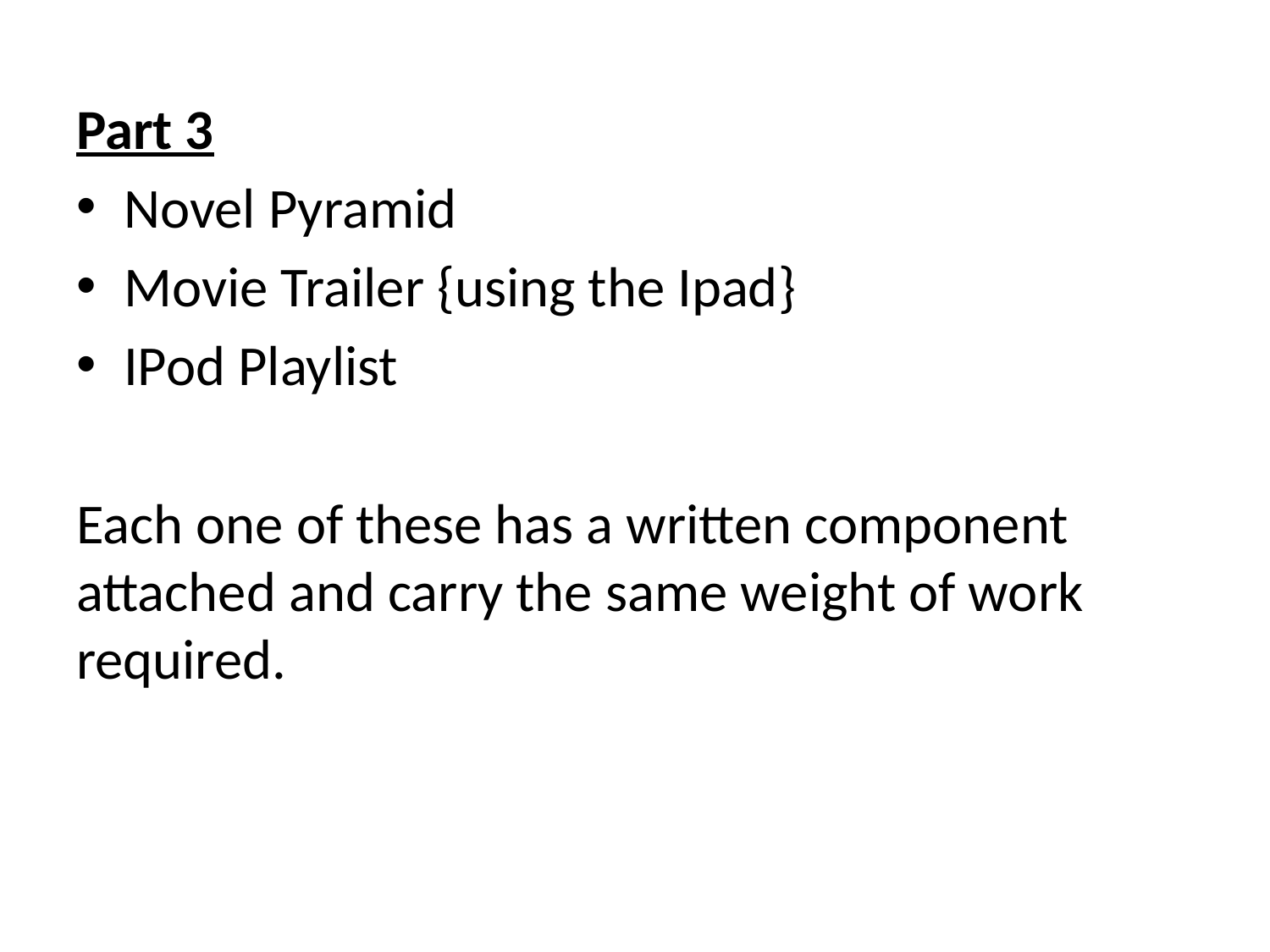

Part 3
Novel Pyramid
Movie Trailer {using the Ipad}
IPod Playlist

Each one of these has a written component attached and carry the same weight of work required.